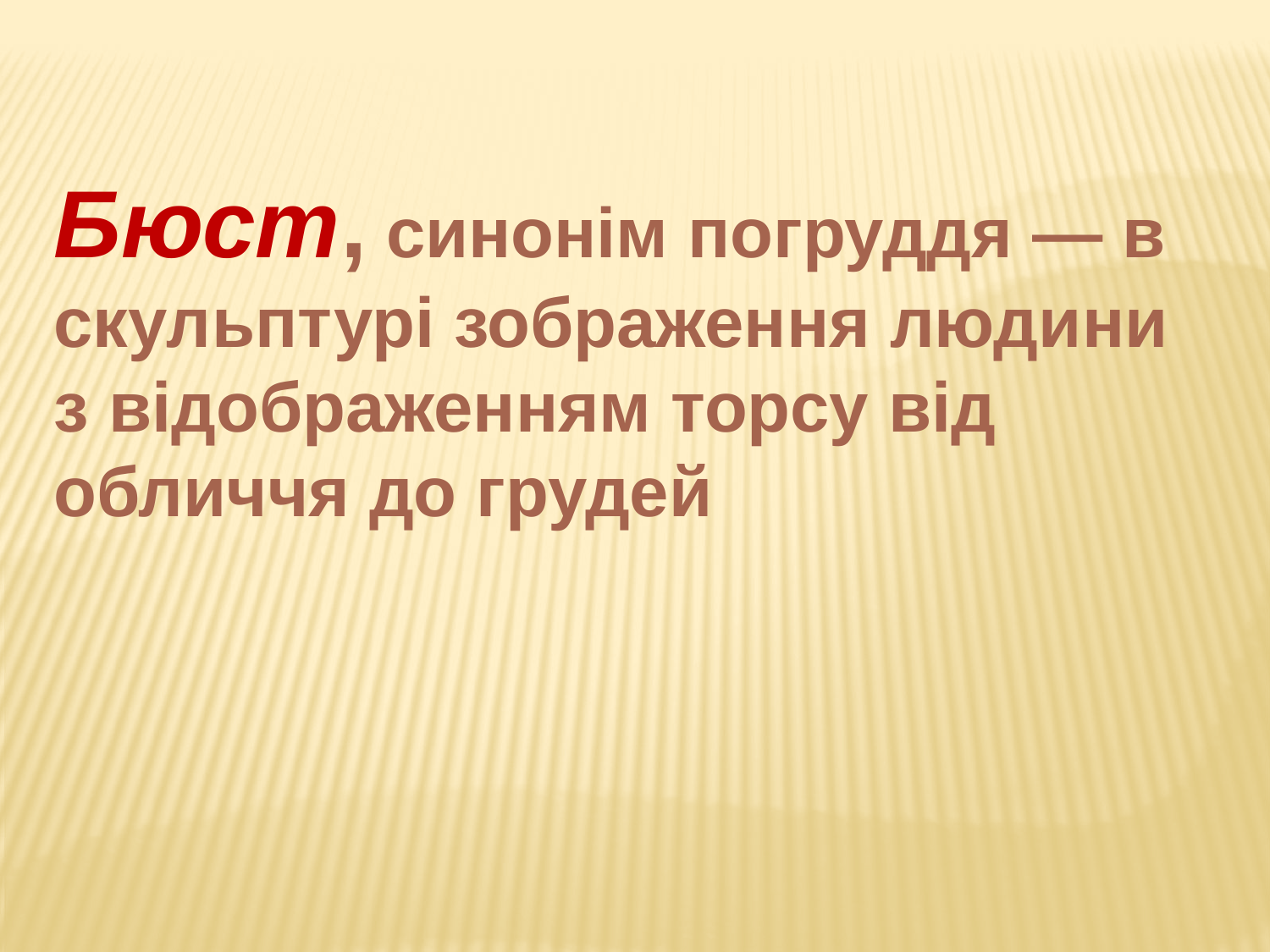

Бюст, синонім погруддя — в скульптурі зображення людини з відображенням торсу від обличчя до грудей